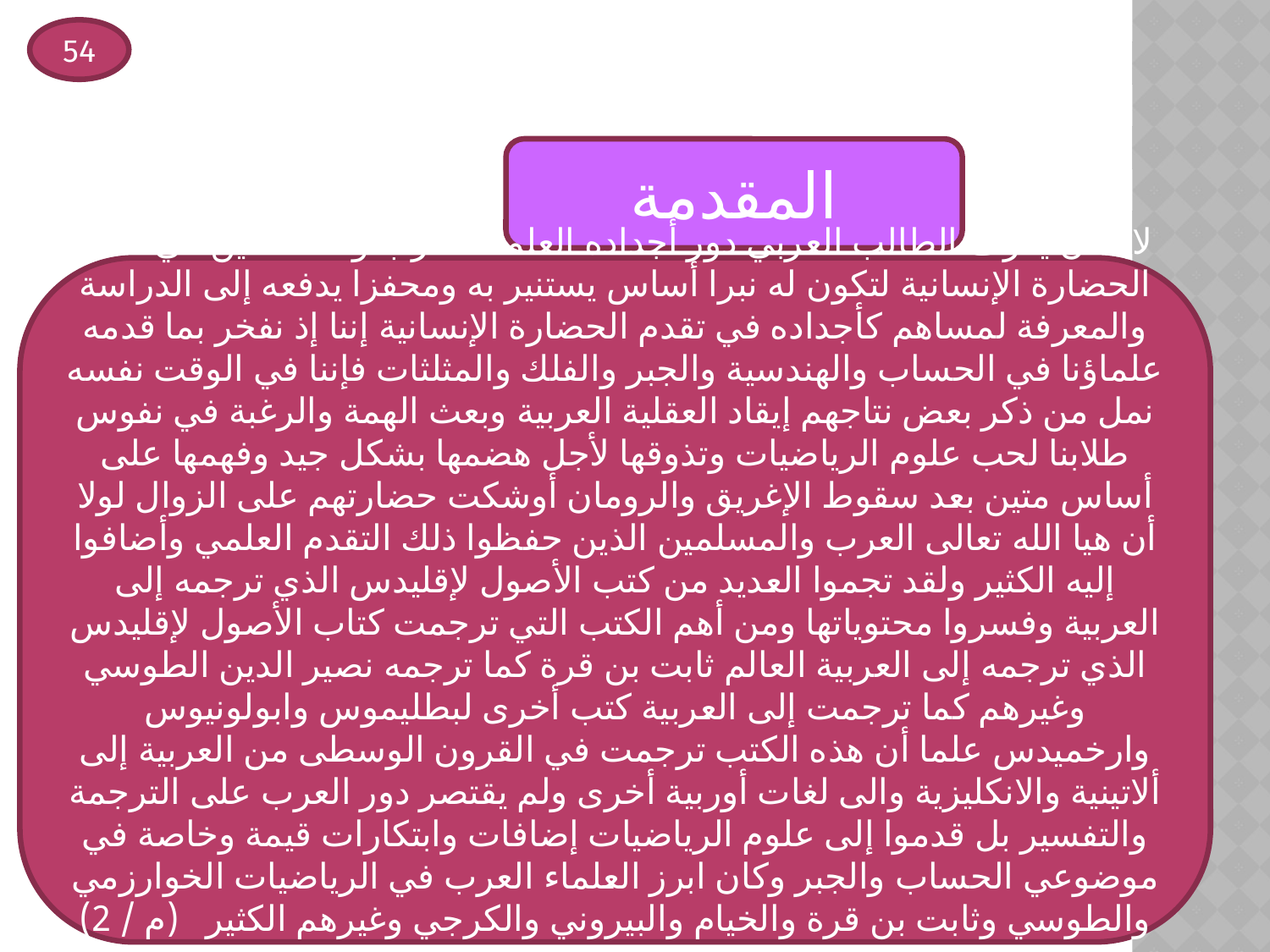

54
المقدمة
لابد أن يعرف الطالب العربي دور أجداده العلماء العرب والمسلمين في تقدم الحضارة الإنسانية لتكون له نبرا أساس يستنير به ومحفزا يدفعه إلى الدراسة والمعرفة لمساهم كأجداده في تقدم الحضارة الإنسانية إننا إذ نفخر بما قدمه علماؤنا في الحساب والهندسية والجبر والفلك والمثلثات فإننا في الوقت نفسه نمل من ذكر بعض نتاجهم إيقاد العقلية العربية وبعث الهمة والرغبة في نفوس طلابنا لحب علوم الرياضيات وتذوقها لأجل هضمها بشكل جيد وفهمها على أساس متين بعد سقوط الإغريق والرومان أوشكت حضارتهم على الزوال لولا أن هيا الله تعالى العرب والمسلمين الذين حفظوا ذلك التقدم العلمي وأضافوا إليه الكثير ولقد تجموا العديد من كتب الأصول لإقليدس الذي ترجمه إلى العربية وفسروا محتوياتها ومن أهم الكتب التي ترجمت كتاب الأصول لإقليدس الذي ترجمه إلى العربية العالم ثابت بن قرة كما ترجمه نصير الدين الطوسي وغيرهم كما ترجمت إلى العربية كتب أخرى لبطليموس وابولونيوس وارخميدس علما أن هذه الكتب ترجمت في القرون الوسطى من العربية إلى ألاتينية والانكليزية والى لغات أوربية أخرى ولم يقتصر دور العرب على الترجمة والتفسير بل قدموا إلى علوم الرياضيات إضافات وابتكارات قيمة وخاصة في موضوعي الحساب والجبر وكان ابرز العلماء العرب في الرياضيات الخوارزمي والطوسي وثابت بن قرة والخيام والبيروني والكرجي وغيرهم الكثير   (م / 2)